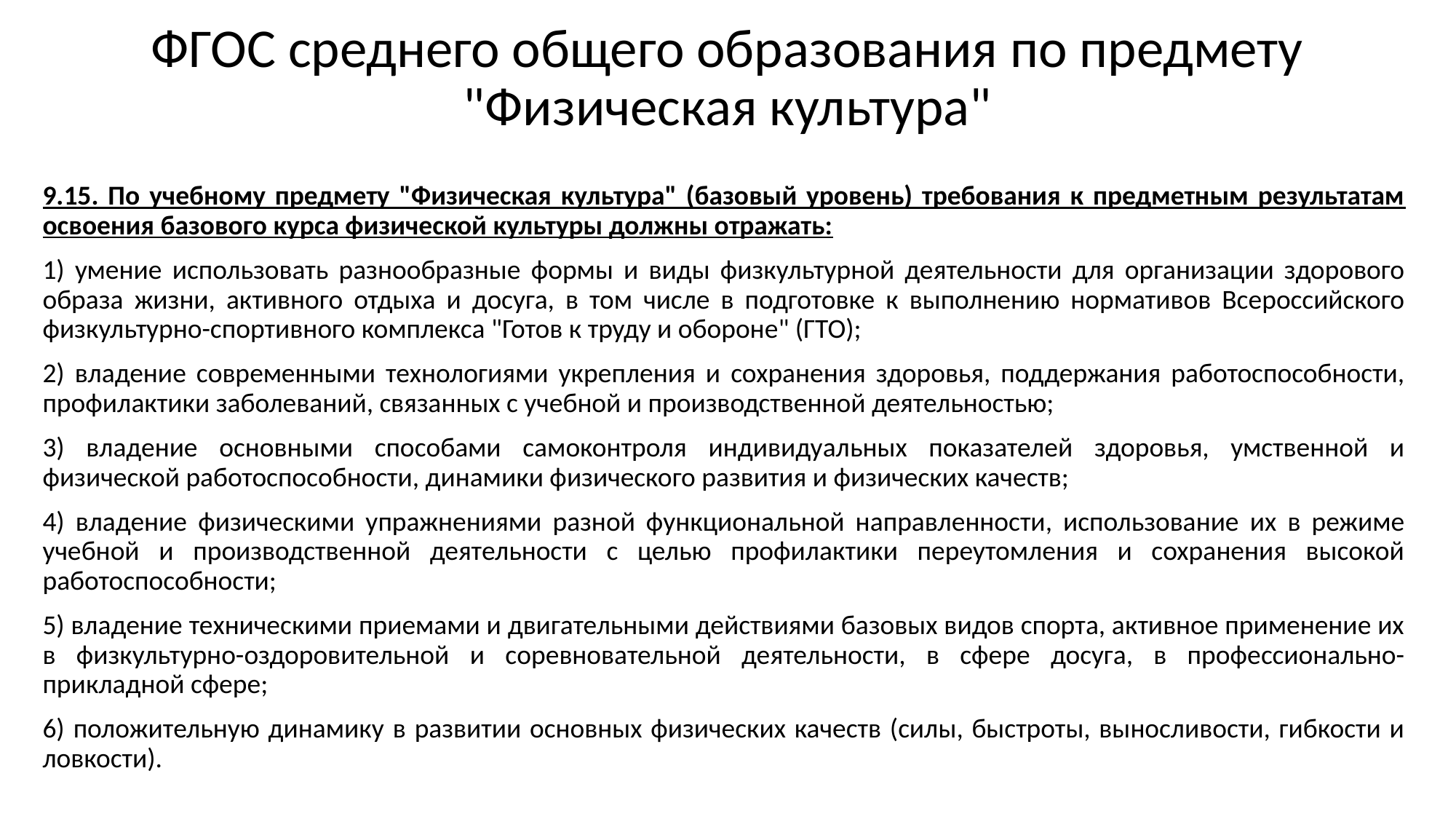

# ФГОС среднего общего образования по предмету "Физическая культура"

9.15. По учебному предмету "Физическая культура" (базовый уровень) требования к предметным результатам освоения базового курса физической культуры должны отражать:
1) умение использовать разнообразные формы и виды физкультурной деятельности для организации здорового образа жизни, активного отдыха и досуга, в том числе в подготовке к выполнению нормативов Всероссийского физкультурно-спортивного комплекса "Готов к труду и обороне" (ГТО);
2) владение современными технологиями укрепления и сохранения здоровья, поддержания работоспособности, профилактики заболеваний, связанных с учебной и производственной деятельностью;
3) владение основными способами самоконтроля индивидуальных показателей здоровья, умственной и физической работоспособности, динамики физического развития и физических качеств;
4) владение физическими упражнениями разной функциональной направленности, использование их в режиме учебной и производственной деятельности с целью профилактики переутомления и сохранения высокой работоспособности;
5) владение техническими приемами и двигательными действиями базовых видов спорта, активное применение их в физкультурно-оздоровительной и соревновательной деятельности, в сфере досуга, в профессионально-прикладной сфере;
6) положительную динамику в развитии основных физических качеств (силы, быстроты, выносливости, гибкости и ловкости).

Требования к предметным результатам освоения обучающимися с ограниченными возможностями здоровья базового курса "Адаптированная физическая культура" определяются с учетом особенностей их психофизического развития, состояния здоровья, особых образовательных потребностей.